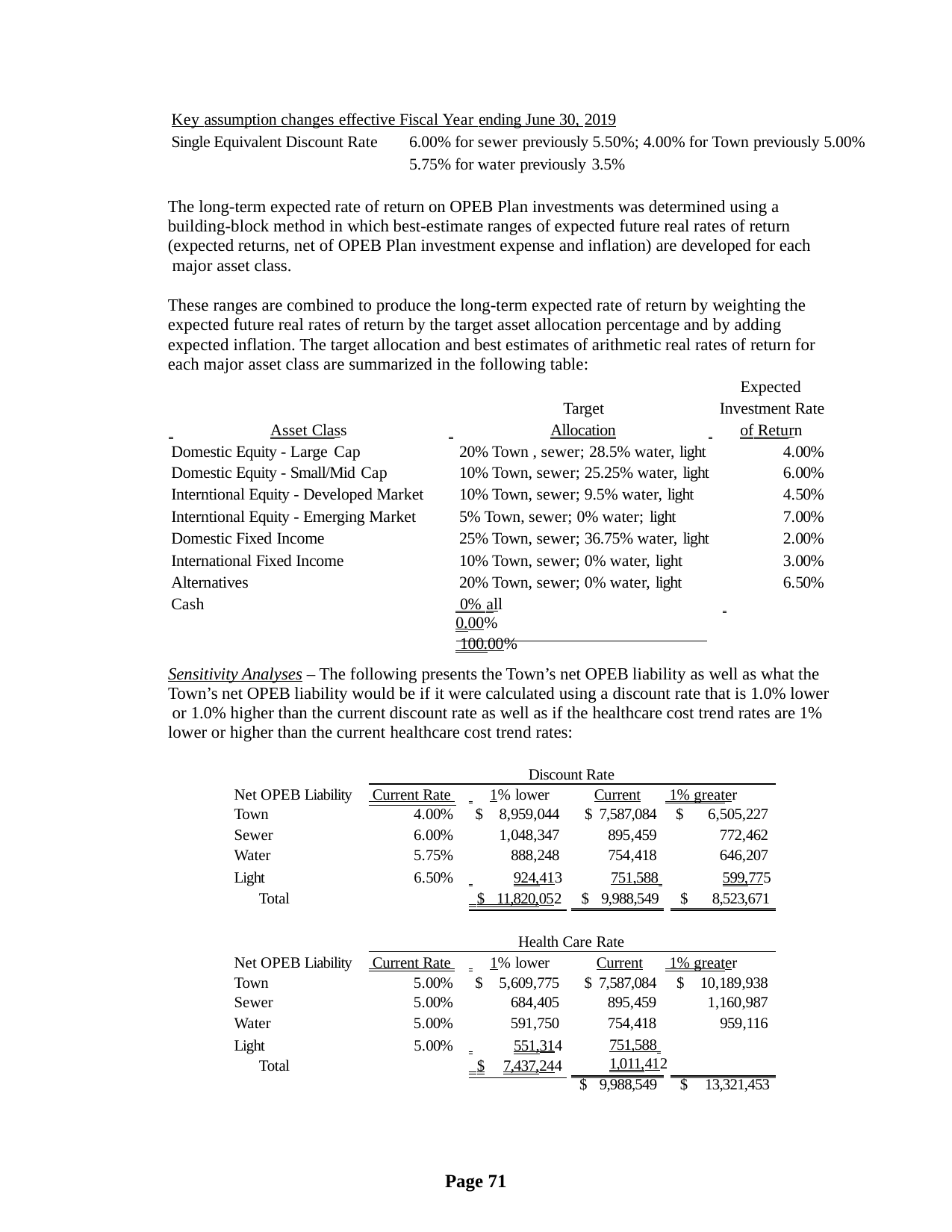

Key assumption changes effective Fiscal Year ending June 30, 2019
6.00% for sewer previously 5.50%; 4.00% for Town previously 5.00%
5.75% for water previously 3.5%
Single Equivalent Discount Rate
The long-term expected rate of return on OPEB Plan investments was determined using a  building-block method in which best-estimate ranges of expected future real rates of return  (expected returns, net of OPEB Plan investment expense and inflation) are developed for each  major asset class.

These ranges are combined to produce the long-term expected rate of return by weighting the  expected future real rates of return by the target asset allocation percentage and by adding  expected inflation. The target allocation and best estimates of arithmetic real rates of return for  each major asset class are summarized in the following table:
Expected
Target	Investment Rate
 	Asset Class	 	Allocation	 	of Return
| Domestic Equity - Large Cap | 20% Town , sewer; 28.5% water, light | 4.00% |
| --- | --- | --- |
| Domestic Equity - Small/Mid Cap | 10% Town, sewer; 25.25% water, light | 6.00% |
| Interntional Equity - Developed Market | 10% Town, sewer; 9.5% water, light | 4.50% |
| Interntional Equity - Emerging Market | 5% Town, sewer; 0% water; light | 7.00% |
| Domestic Fixed Income | 25% Town, sewer; 36.75% water, light | 2.00% |
| International Fixed Income | 10% Town, sewer; 0% water, light | 3.00% |
| Alternatives | 20% Town, sewer; 0% water, light | 6.50% |
| Cash | 0% all 0.00% |  |
|  | 100.00% |  |

Sensitivity Analyses – The following presents the Town’s net OPEB liability as well as what the  Town’s net OPEB liability would be if it were calculated using a discount rate that is 1.0% lower  or 1.0% higher than the current discount rate as well as if the healthcare cost trend rates are 1%  lower or higher than the current healthcare cost trend rates:
Discount Rate
 	1% lower		Current	 1% greater
Net OPEB Liability
 Current Rate

| Town | 4.00% | $ 8,959,044 | $ 7,587,084 | $ 6,505,227 |
| --- | --- | --- | --- | --- |
| Sewer | 6.00% | 1,048,347 | 895,459 | 772,462 |
| Water | 5.75% | 888,248 | 754,418 | 646,207 |
Light
Total
 	924,413	751,588 	599,775
  $   11,820,052     $   9,988,549	$	8,523,671
6.50%

Health Care Rate
 	1% lower		Current	 1% greater
Net OPEB Liability
 Current Rate

| Town | 5.00% | $ 5,609,775 | $ 7,587,084 | $ 10,189,938 |
| --- | --- | --- | --- | --- |
| Sewer | 5.00% | 684,405 | 895,459 | 1,160,987 |
| Water | 5.00% | 591,750 | 754,418 | 959,116 |
Light
Total
 	551,314
  $	7,437,244
751,588 	1,011,412
$   9,988,549	$	13,321,453
5.00%

Page 71